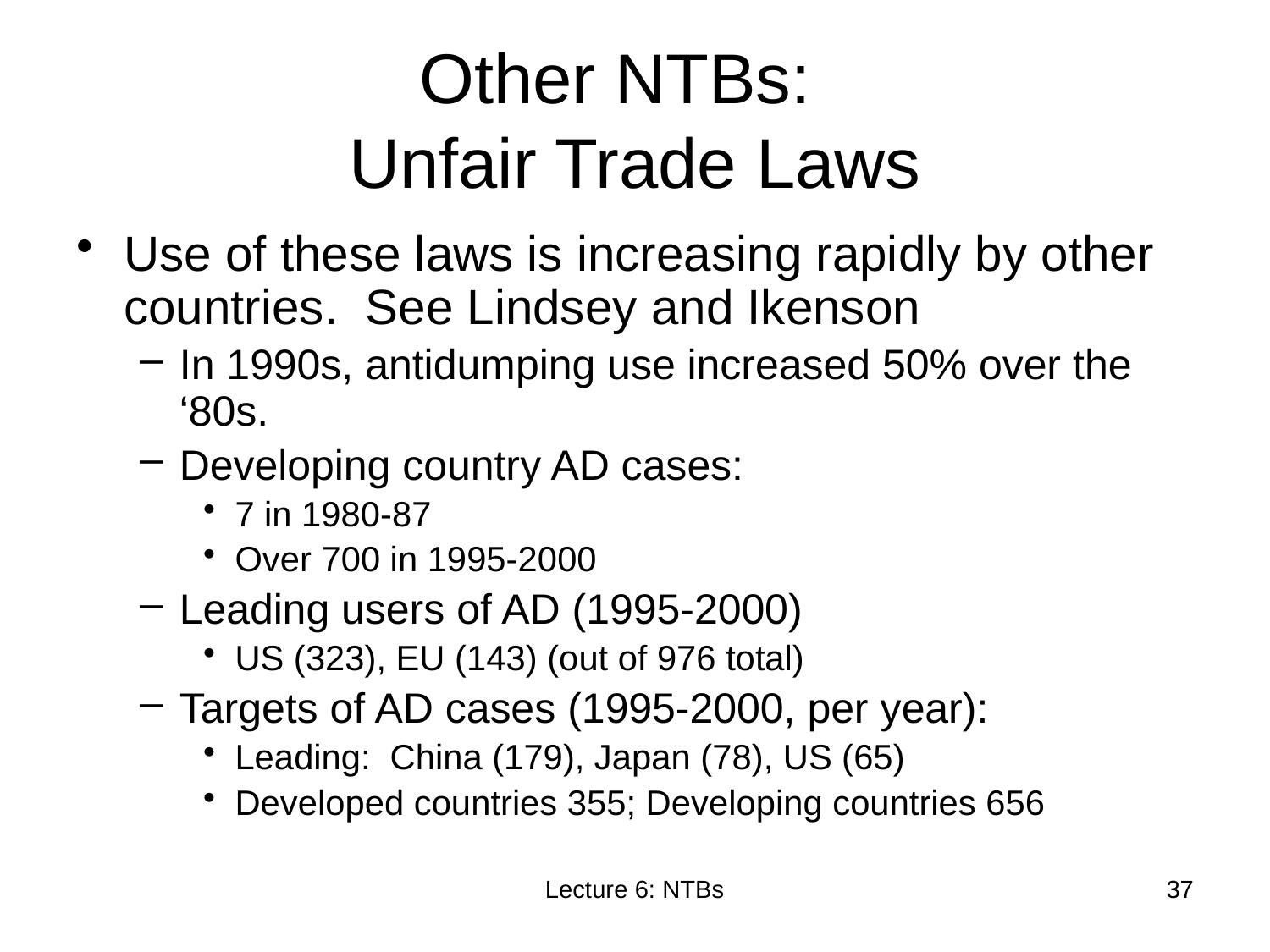

# Other NTBs: Unfair Trade Laws
Use of these laws is increasing rapidly by other countries.  See Lindsey and Ikenson
In 1990s, antidumping use increased 50% over the ‘80s.
Developing country AD cases:
7 in 1980-87
Over 700 in 1995-2000
Leading users of AD (1995-2000)
US (323), EU (143) (out of 976 total)
Targets of AD cases (1995-2000, per year):
Leading:  China (179), Japan (78), US (65)
Developed countries 355; Developing countries 656
Lecture 6: NTBs
37